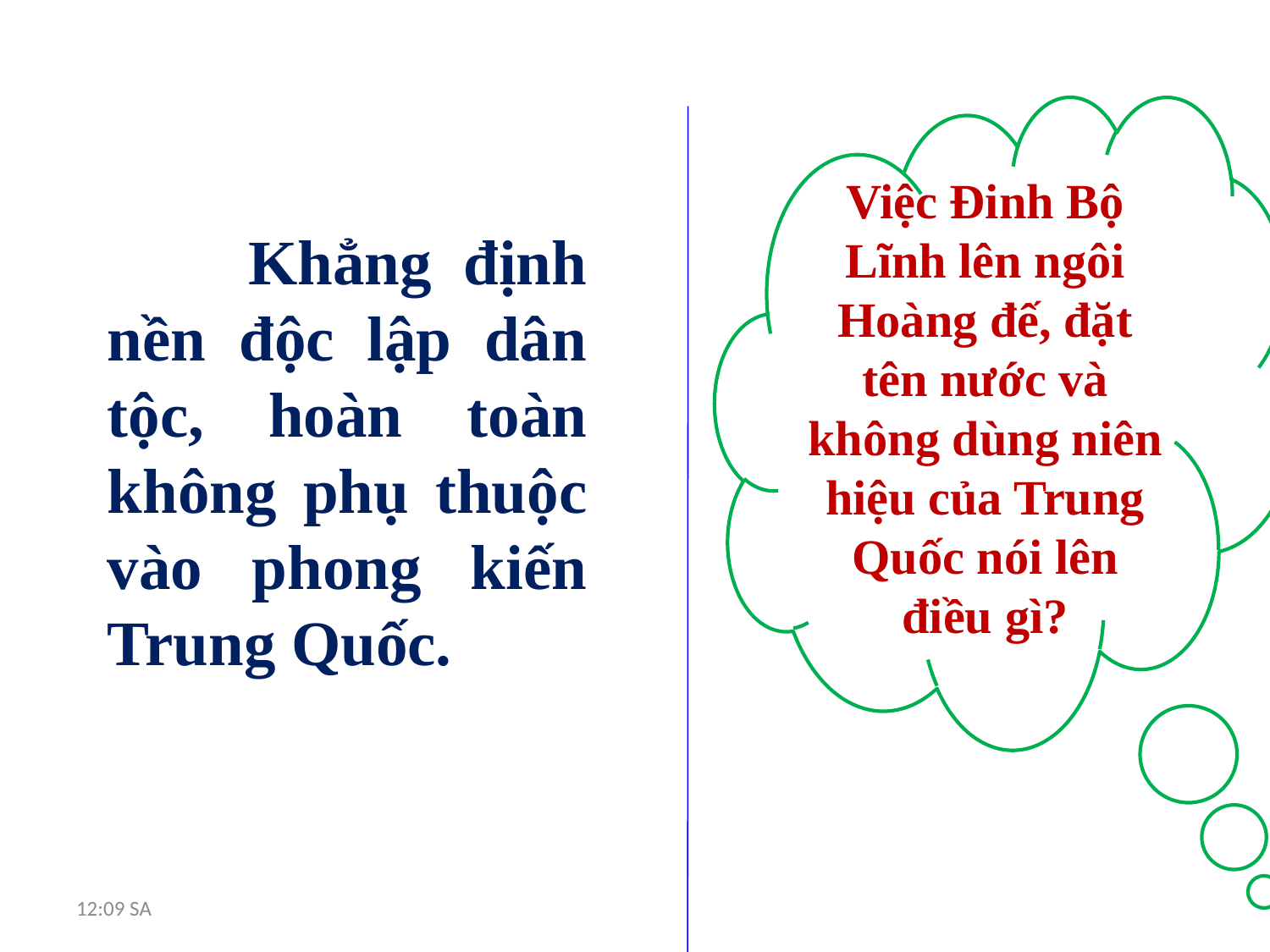

TIẾT 14 - BÀI 9 NƯỚC ĐẠI CỒ VIỆT THỜI ĐINH _ TIỀN LÊ
Việc Đinh Bộ Lĩnh lên ngôi Hoàng đế, đặt tên nước và không dùng niên hiệu của Trung Quốc nói lên điều gì?
     Khẳng định nền độc lập dân tộc, hoàn toàn không phụ thuộc vào phong kiến Trung Quốc.
12:09 SA